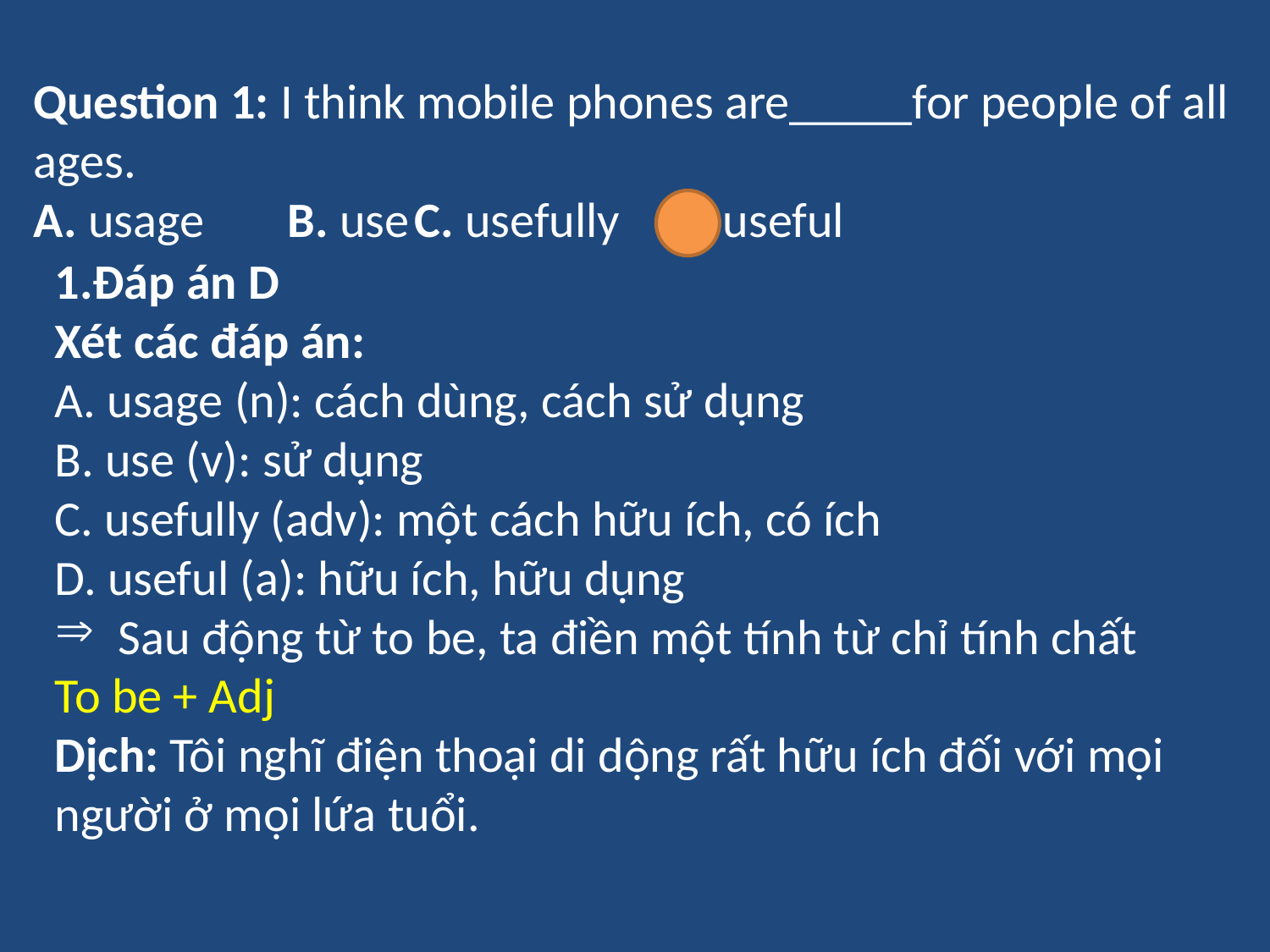

Question 1: I think mobile phones are_____for people of all ages.
A. usage	B. use	C. usefully	D. useful

1.Đáp án D
Xét các đáp án:
A. usage (n): cách dùng, cách sử dụng
B. use (v): sử dụng
C. usefully (adv): một cách hữu ích, có ích
D. useful (a): hữu ích, hữu dụng
Sau động từ to be, ta điền một tính từ chỉ tính chất
To be + Adj
Dịch: Tôi nghĩ điện thoại di dộng rất hữu ích đối với mọi người ở mọi lứa tuổi.